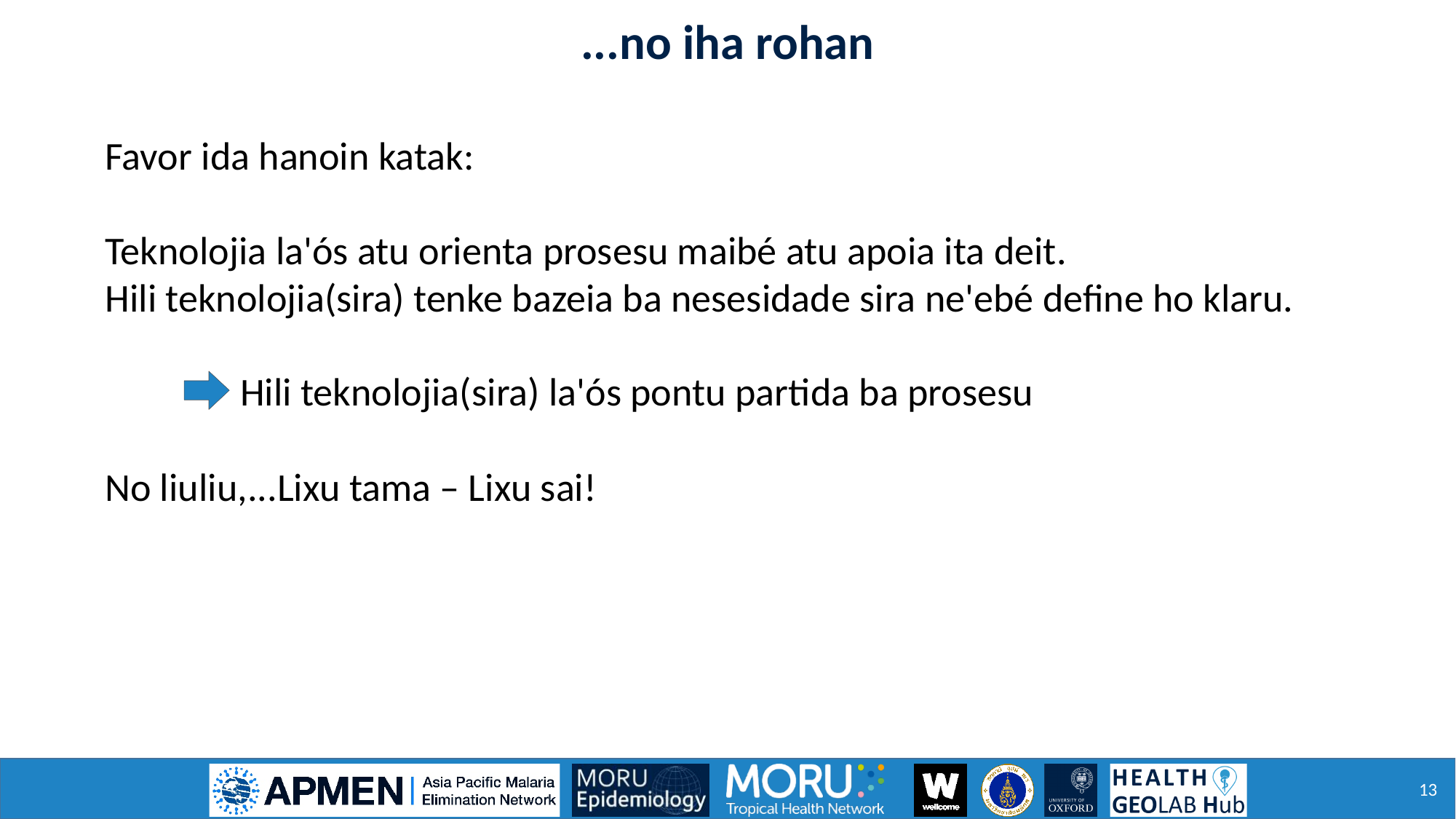

...no iha rohan
Favor ida hanoin katak:

Teknolojia la'ós atu orienta prosesu maibé atu apoia ita deit.
Hili teknolojia(sira) tenke bazeia ba nesesidade sira ne'ebé define ho klaru.

No liuliu,...Lixu tama – Lixu sai!
Hili teknolojia(sira) la'ós pontu partida ba prosesu

13